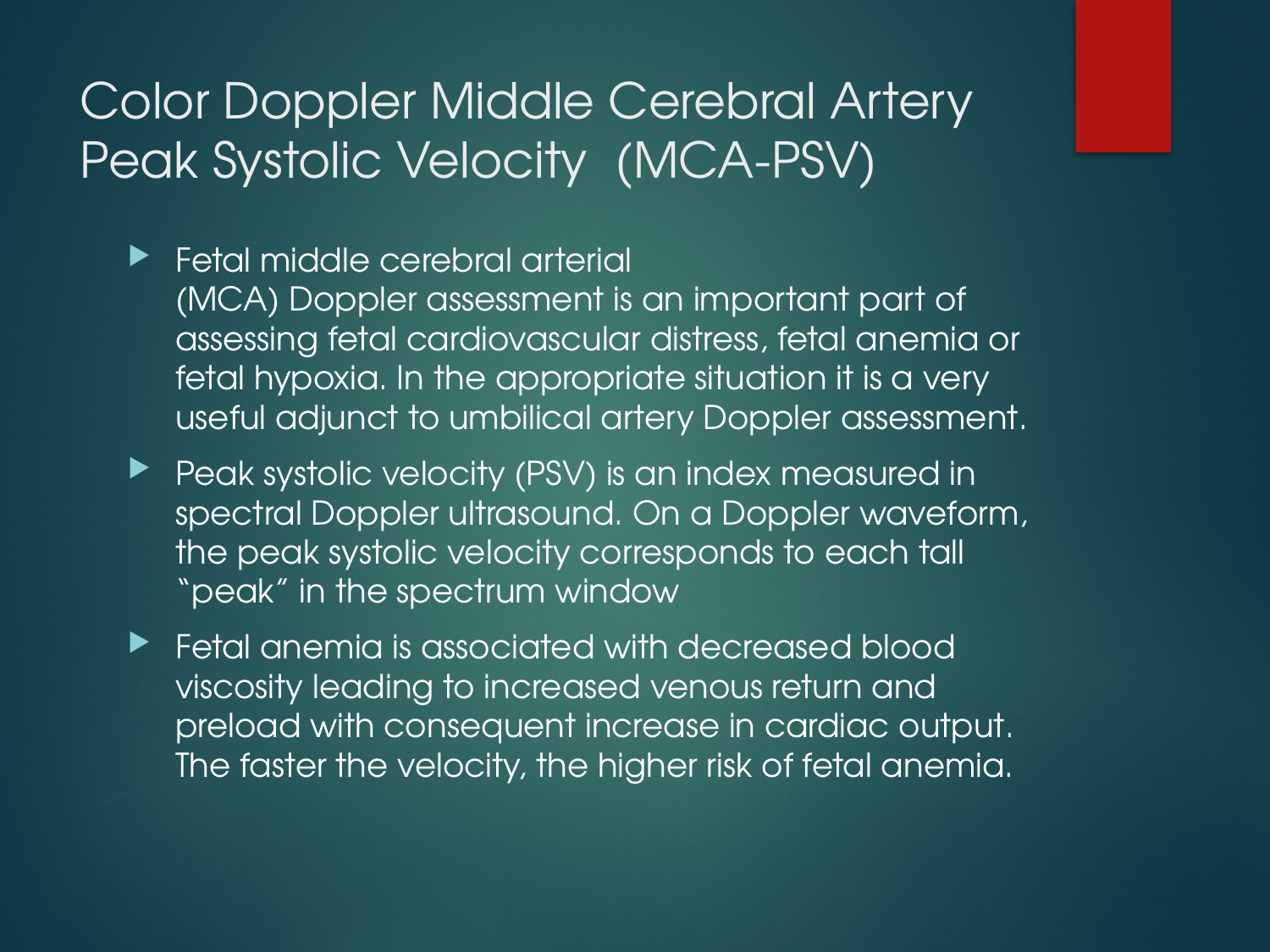

# Color Doppler Middle Cerebral Artery Peak Systolic Velocity  (MCA-PSV)
Fetal middle cerebral arterial (MCA) Doppler assessment is an important part of assessing fetal cardiovascular distress, fetal anemia or fetal hypoxia. In the appropriate situation it is a very useful adjunct to umbilical artery Doppler assessment.
Peak systolic velocity (PSV) is an index measured in spectral Doppler ultrasound. On a Doppler waveform, the peak systolic velocity corresponds to each tall “peak” in the spectrum window
Fetal anemia is associated with decreased blood viscosity leading to increased venous return and preload with consequent increase in cardiac output.  The faster the velocity, the higher risk of fetal anemia.